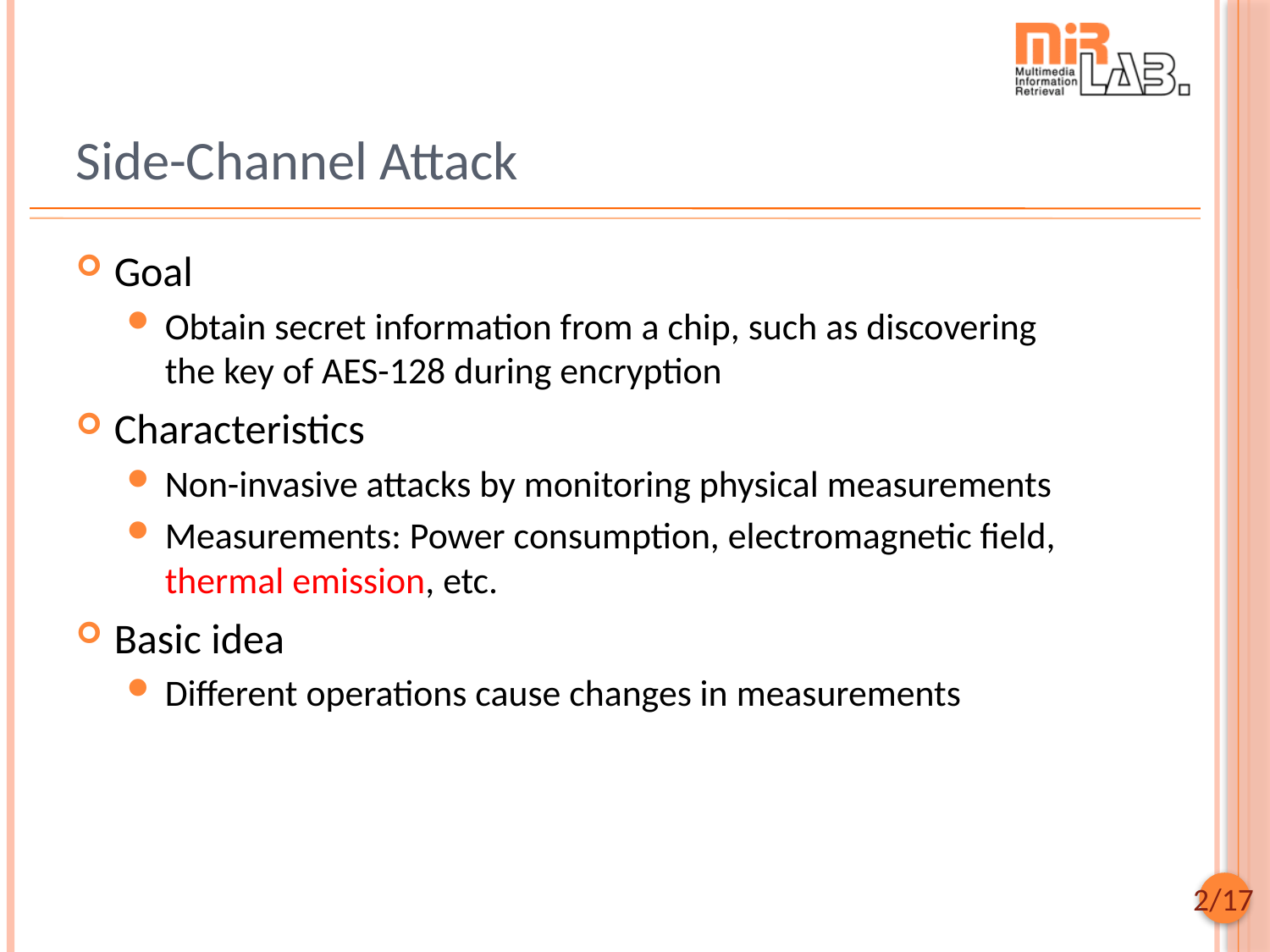

# Side-Channel Attack
Goal
Obtain secret information from a chip, such as discovering the key of AES-128 during encryption
Characteristics
Non-invasive attacks by monitoring physical measurements
Measurements: Power consumption, electromagnetic field, thermal emission, etc.
Basic idea
Different operations cause changes in measurements